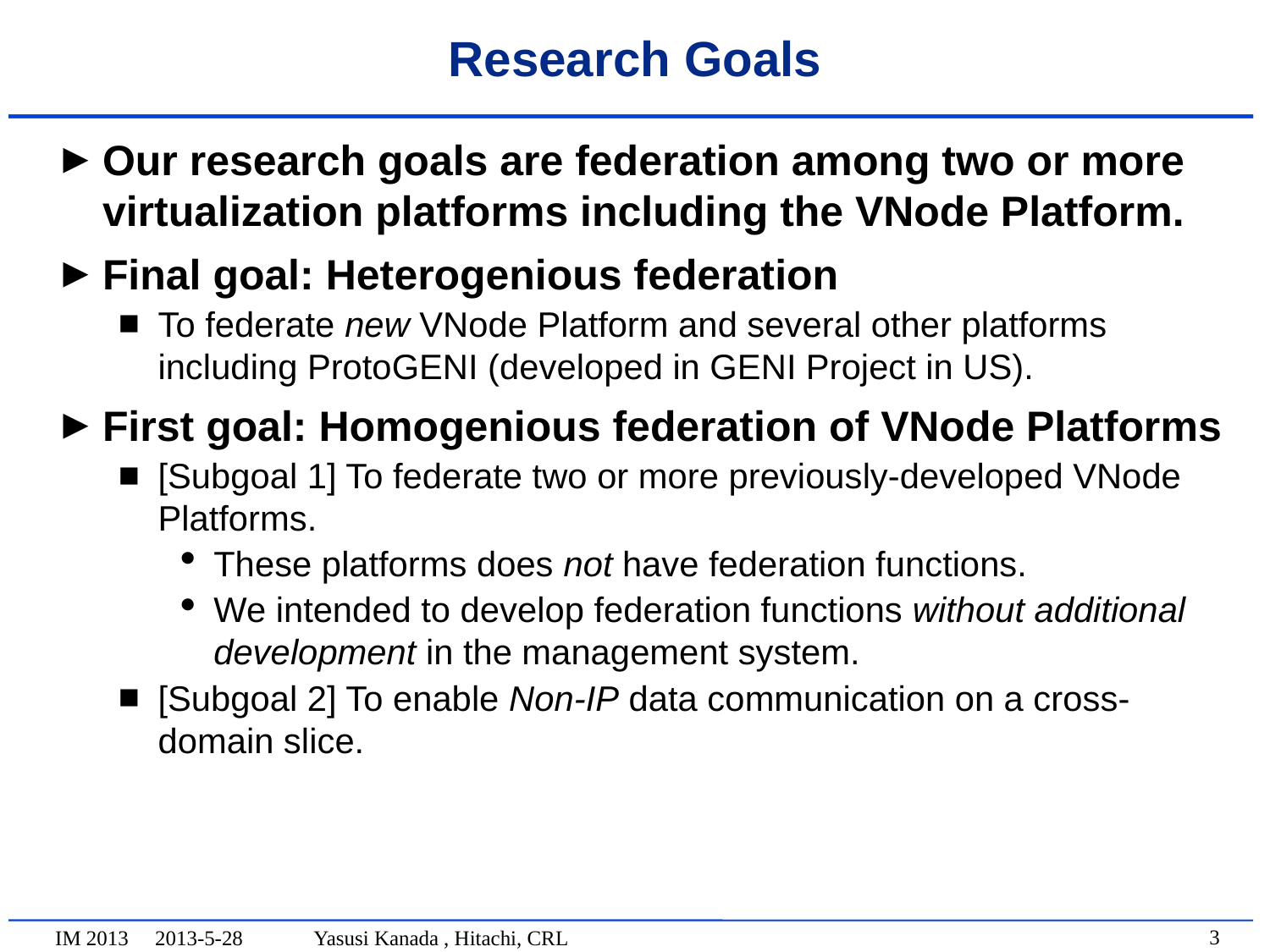

Research Goals

Our research goals are federation among two or more virtualization platforms including the VNode Platform.
Final goal: Heterogenious federation
To federate new VNode Platform and several other platforms including ProtoGENI (developed in GENI Project in US).
First goal: Homogenious federation of VNode Platforms
[Subgoal 1] To federate two or more previously-developed VNode Platforms.
These platforms does not have federation functions.
We intended to develop federation functions without additional development in the management system.
[Subgoal 2] To enable Non-IP data communication on a cross-domain slice.